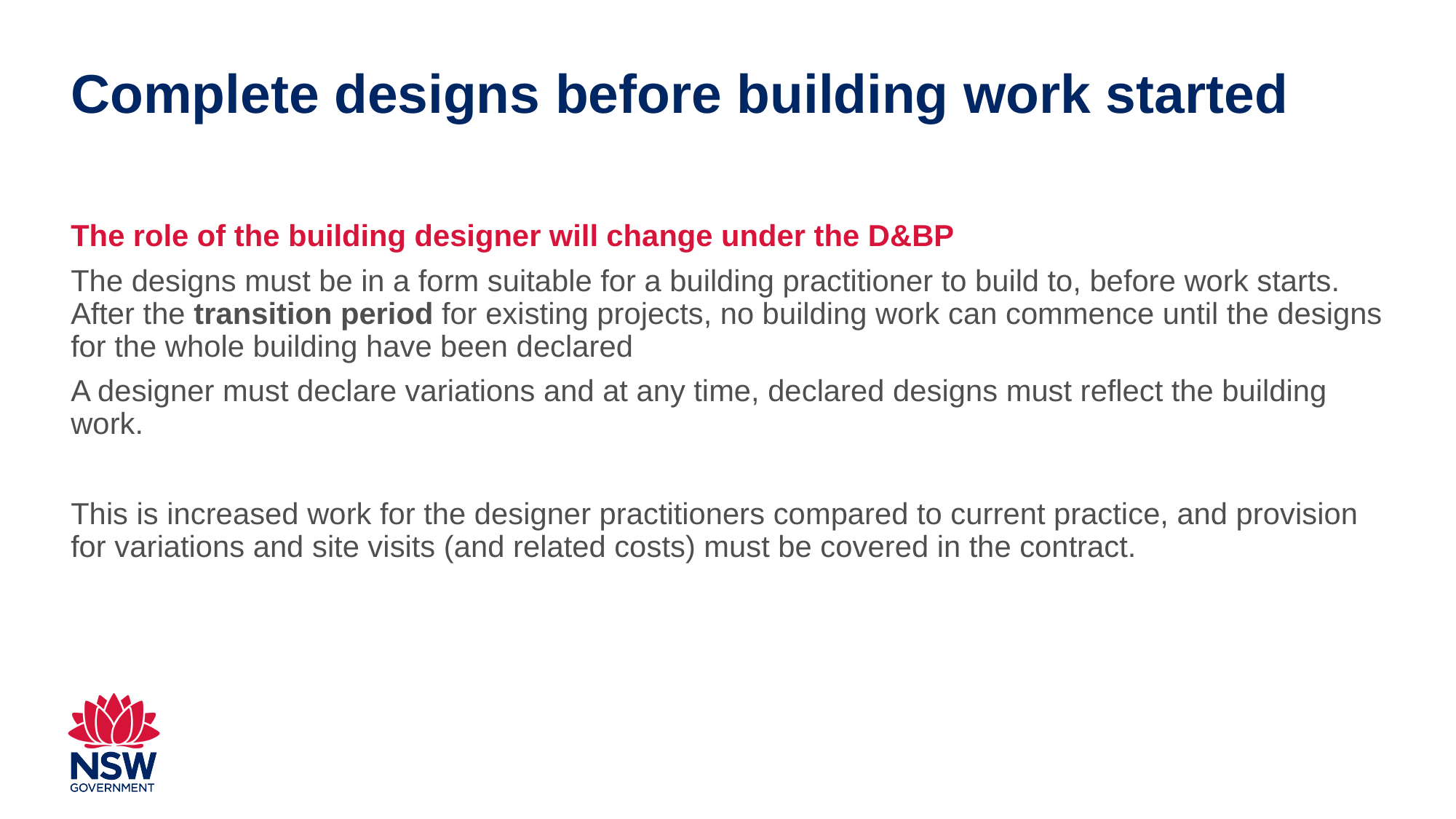

# Complete designs before building work started
The role of the building designer will change under the D&BP
The designs must be in a form suitable for a building practitioner to build to, before work starts. After the transition period for existing projects, no building work can commence until the designs for the whole building have been declared
A designer must declare variations and at any time, declared designs must reflect the building work.

This is increased work for the designer practitioners compared to current practice, and provision for variations and site visits (and related costs) must be covered in the contract.